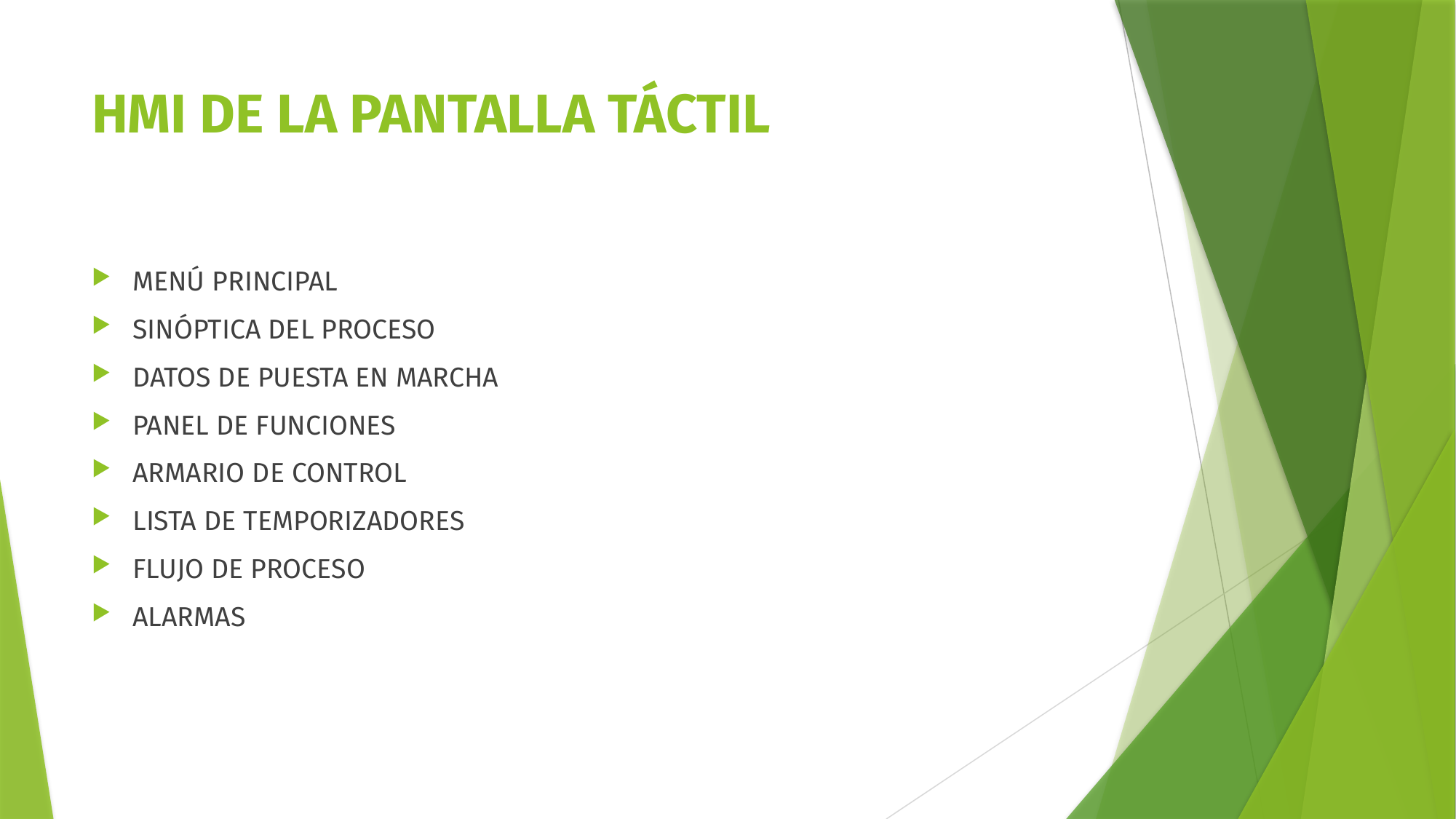

# HMI DE LA PANTALLA TÁCTIL
MENÚ PRINCIPAL
SINÓPTICA DEL PROCESO
DATOS DE PUESTA EN MARCHA
PANEL DE FUNCIONES
ARMARIO DE CONTROL
LISTA DE TEMPORIZADORES
FLUJO DE PROCESO
ALARMAS